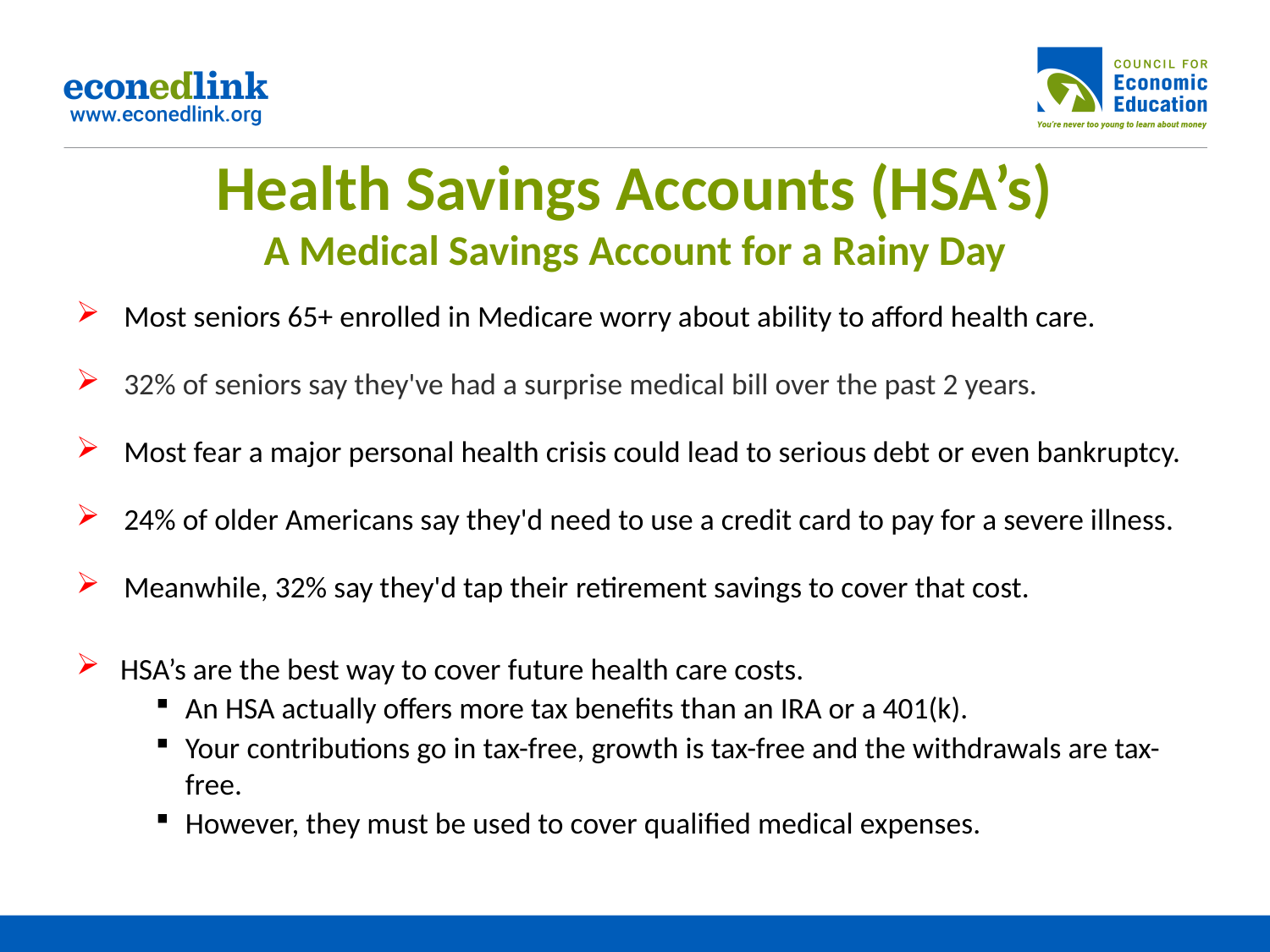

# Health Savings Accounts (HSA’s) A Medical Savings Account for a Rainy Day
Most seniors 65+ enrolled in Medicare worry about ability to afford health care.
32% of seniors say they've had a surprise medical bill over the past 2 years.
Most fear a major personal health crisis could lead to serious debt or even bankruptcy.
24% of older Americans say they'd need to use a credit card to pay for a severe illness.
Meanwhile, 32% say they'd tap their retirement savings to cover that cost.
   HSA’s are the best way to cover future health care costs.
An HSA actually offers more tax benefits than an IRA or a 401(k).
Your contributions go in tax-free, growth is tax-free and the withdrawals are tax-free.
However, they must be used to cover qualified medical expenses.